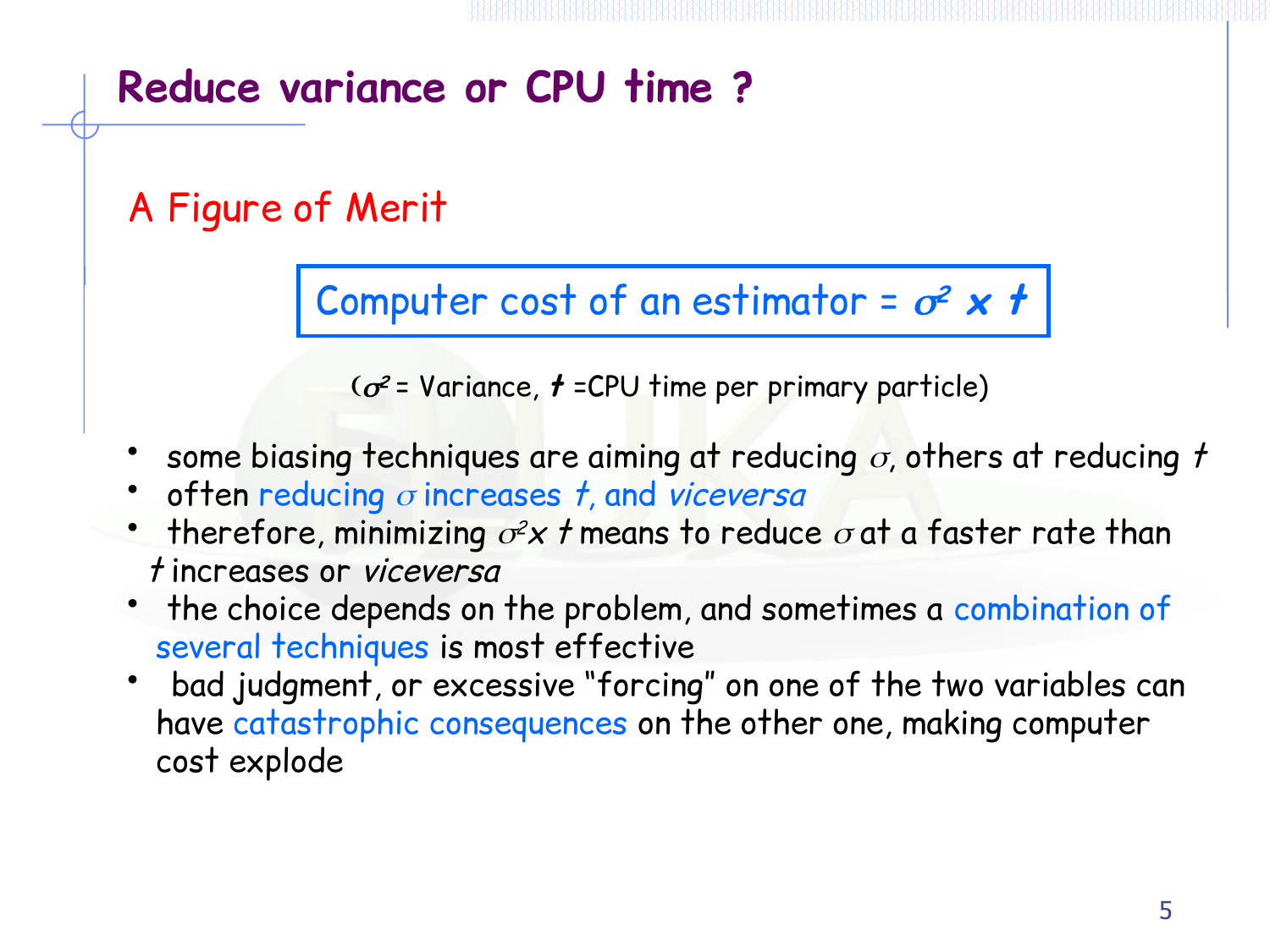

Reduce variance or CPU time ?
A Figure of Merit

Computer cost of an estimator = σ2 x t

(σ2 = Variance, t =CPU time per primary particle)

 some biasing techniques are aiming at reducing σ, others at reducing t
 often reducing σ increases t, and viceversa
 therefore, minimizing σ2x t means to reduce σ at a faster rate than
  t increases or viceversa
 the choice depends on the problem, and sometimes a combination of
   several techniques is most effective
 bad judgment, or excessive “forcing” on one of the two variables can
   have catastrophic consequences on the other one, making computer
   cost explode

5